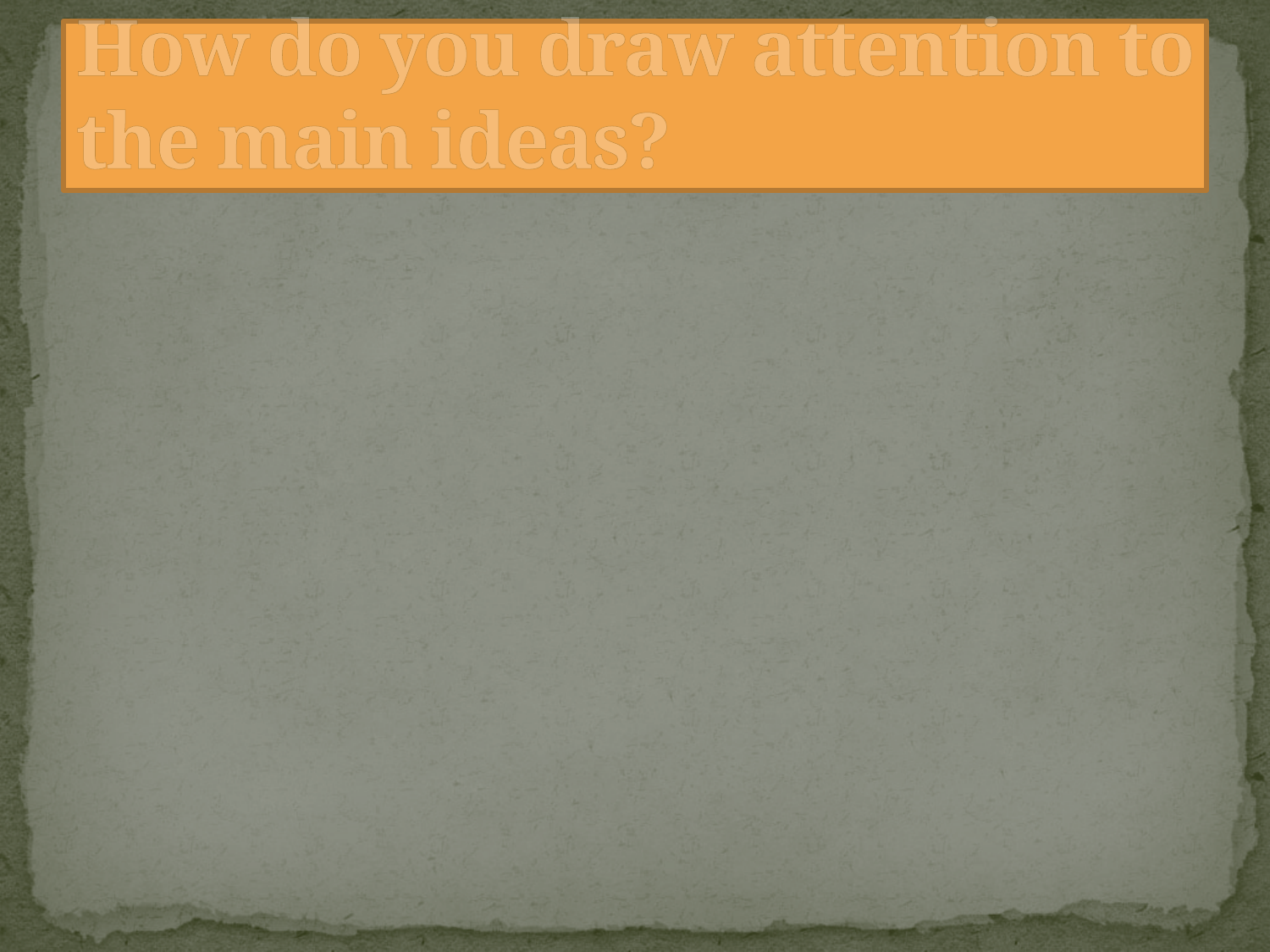

# How do you draw attention to the main ideas?